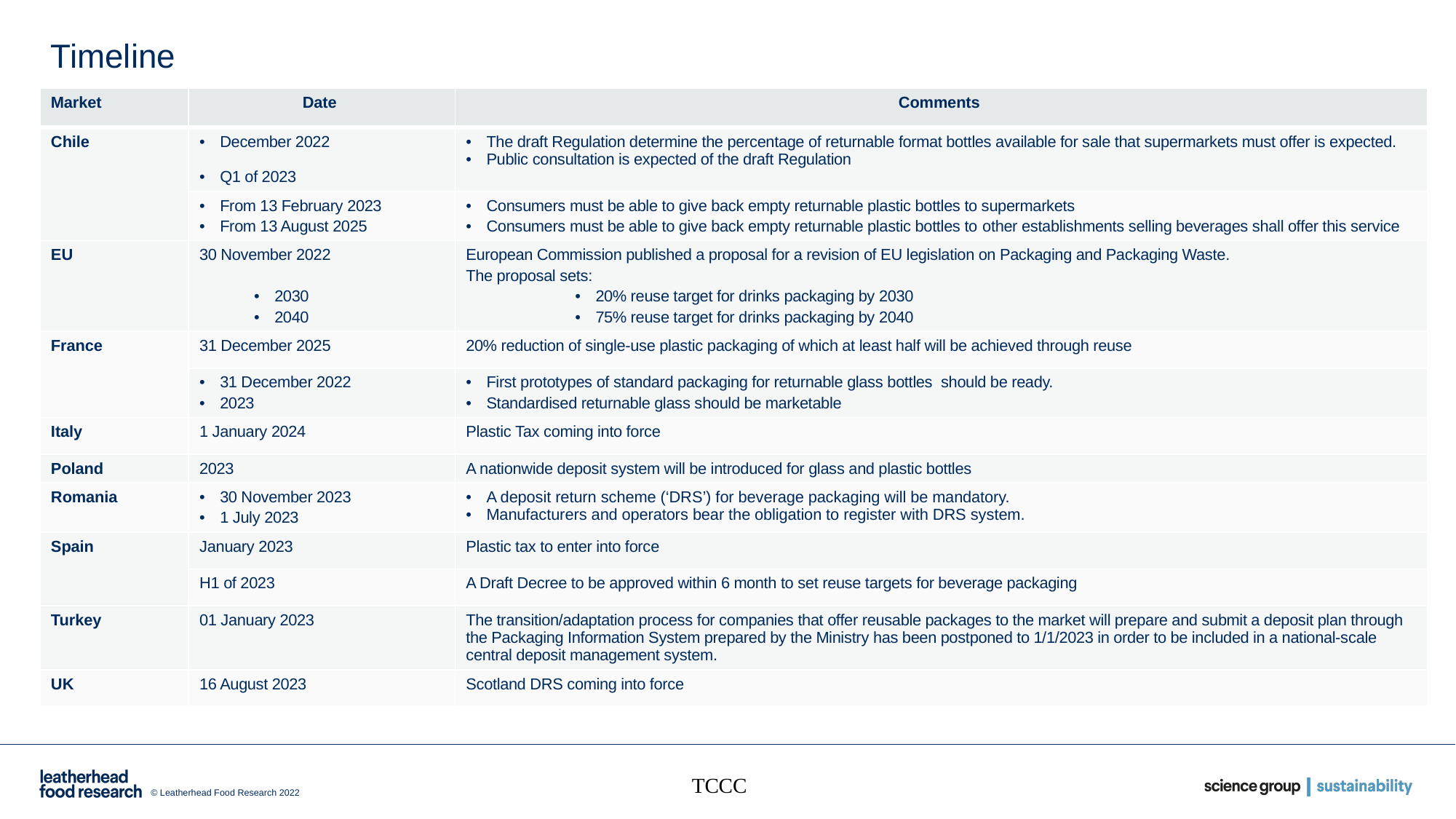

# Timeline
| Market | Date | Comments |
| --- | --- | --- |
| Chile | December 2022 Q1 of 2023 | The draft Regulation determine the percentage of returnable format bottles available for sale that supermarkets must offer is expected. Public consultation is expected of the draft Regulation |
|  | From 13 February 2023 From 13 August 2025 | Consumers must be able to give back empty returnable plastic bottles to supermarkets Consumers must be able to give back empty returnable plastic bottles to other establishments selling beverages shall offer this service |
| EU | 30 November 2022 2030 2040 | European Commission published a proposal for a revision of EU legislation on Packaging and Packaging Waste. The proposal sets: 20% reuse target for drinks packaging by 2030 75% reuse target for drinks packaging by 2040 |
| France | 31 December 2025 | 20% reduction of single-use plastic packaging of which at least half will be achieved through reuse |
|  | 31 December 2022 2023 | First prototypes of standard packaging for returnable glass bottles should be ready. Standardised returnable glass should be marketable |
| Italy | 1 January 2024 | Plastic Tax coming into force |
| Poland | 2023 | A nationwide deposit system will be introduced for glass and plastic bottles |
| Romania | 30 November 2023 1 July 2023 | A deposit return scheme (‘DRS’) for beverage packaging will be mandatory. Manufacturers and operators bear the obligation to register with DRS system. |
| Spain | January 2023 | Plastic tax to enter into force |
|  | H1 of 2023 | A Draft Decree to be approved within 6 month to set reuse targets for beverage packaging |
| Turkey | 01 January 2023 | The transition/adaptation process for companies that offer reusable packages to the market will prepare and submit a deposit plan through the Packaging Information System prepared by the Ministry has been postponed to 1/1/2023 in order to be included in a national-scale central deposit management system. |
| UK | 16 August 2023 | Scotland DRS coming into force |
TCCC